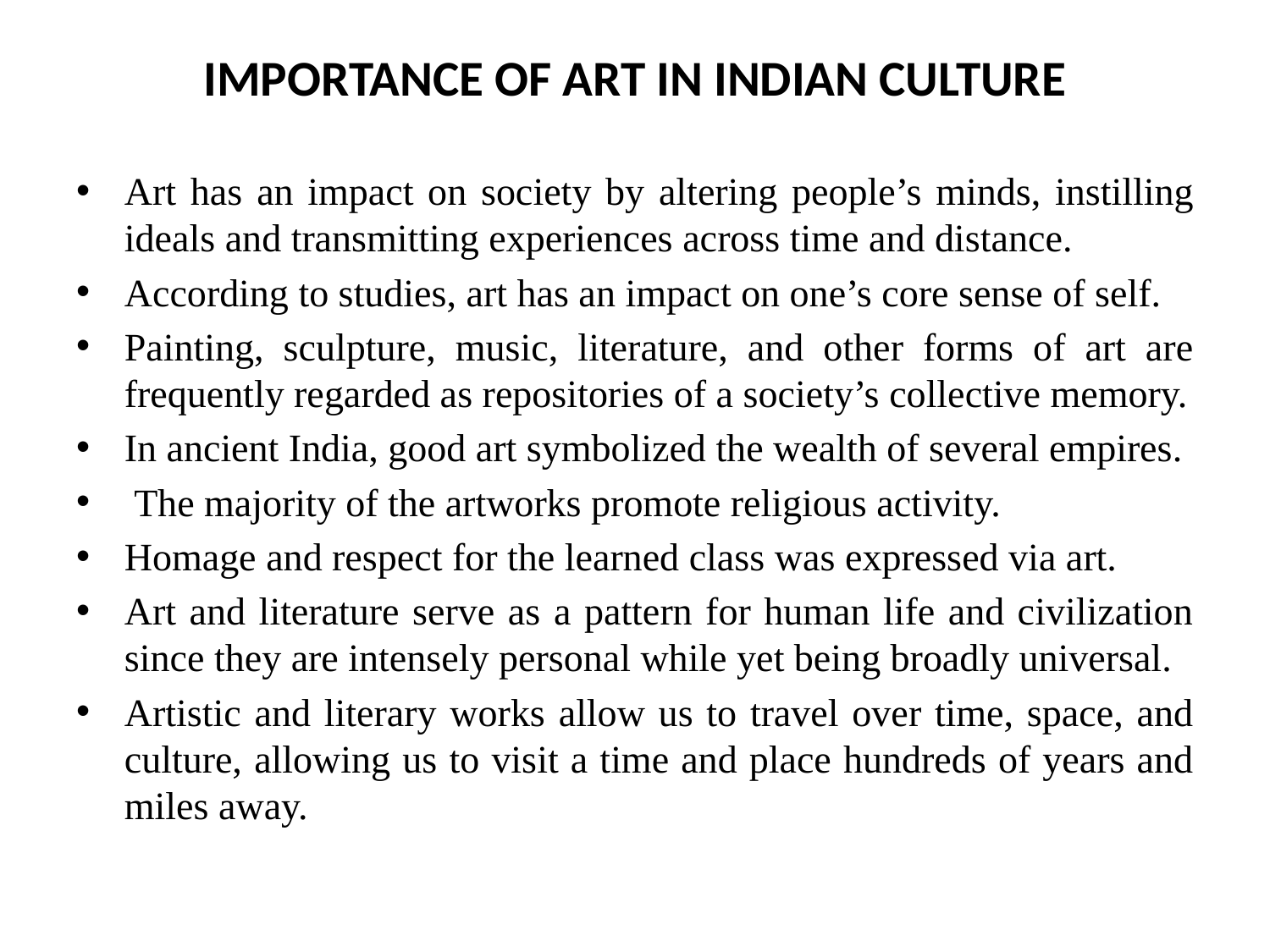

# IMPORTANCE OF ART IN INDIAN CULTURE

Art has an impact on society by altering people’s minds, instilling ideals and transmitting experiences across time and distance.
According to studies, art has an impact on one’s core sense of self.
Painting, sculpture, music, literature, and other forms of art are frequently regarded as repositories of a society’s collective memory.
In ancient India, good art symbolized the wealth of several empires.
 The majority of the artworks promote religious activity.
Homage and respect for the learned class was expressed via art.
Art and literature serve as a pattern for human life and civilization since they are intensely personal while yet being broadly universal.
Artistic and literary works allow us to travel over time, space, and culture, allowing us to visit a time and place hundreds of years and miles away.